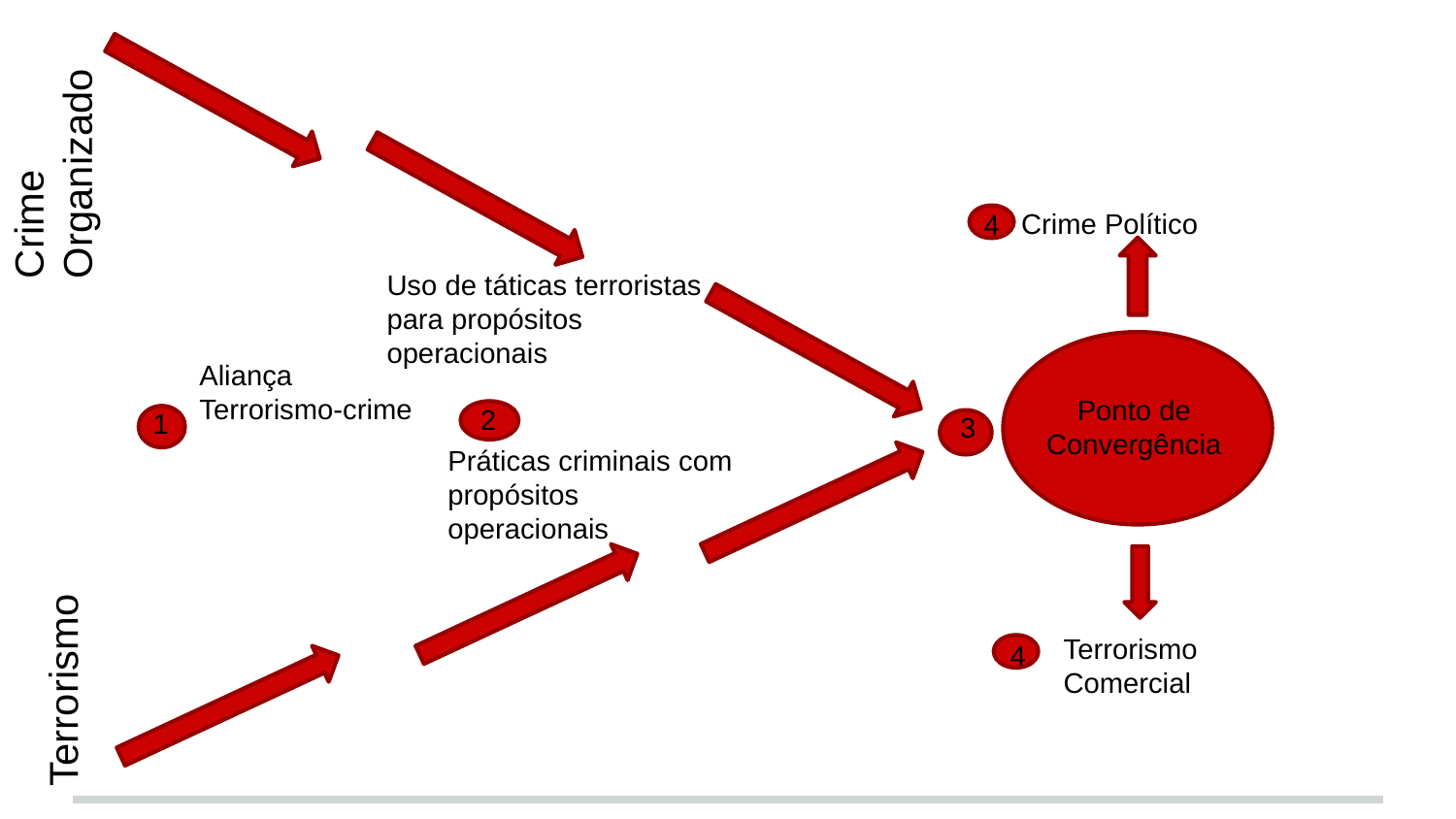

Crime Organizado

Crime Político
4

Uso de táticas terroristas para propósitos operacionais

Aliança Terrorismo-crime
Ponto de Convergência
2

1
3

Práticas criminais com propósitos operacionais

Terrorismo
Terrorismo Comercial
4